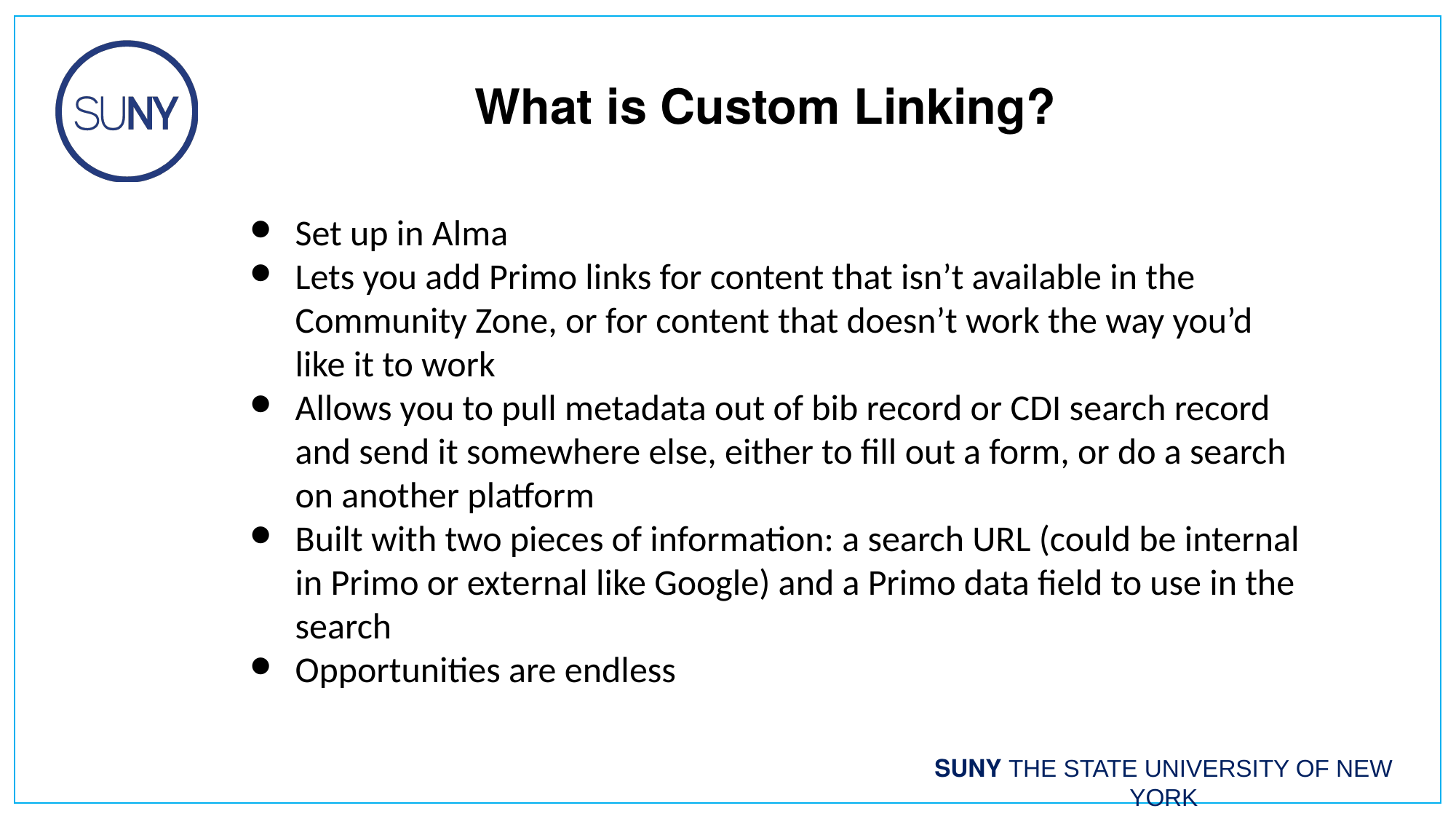

What is Custom Linking?
Set up in Alma
Lets you add Primo links for content that isn’t available in the Community Zone, or for content that doesn’t work the way you’d like it to work
Allows you to pull metadata out of bib record or CDI search record and send it somewhere else, either to fill out a form, or do a search on another platform
Built with two pieces of information: a search URL (could be internal in Primo or external like Google) and a Primo data field to use in the search
Opportunities are endless